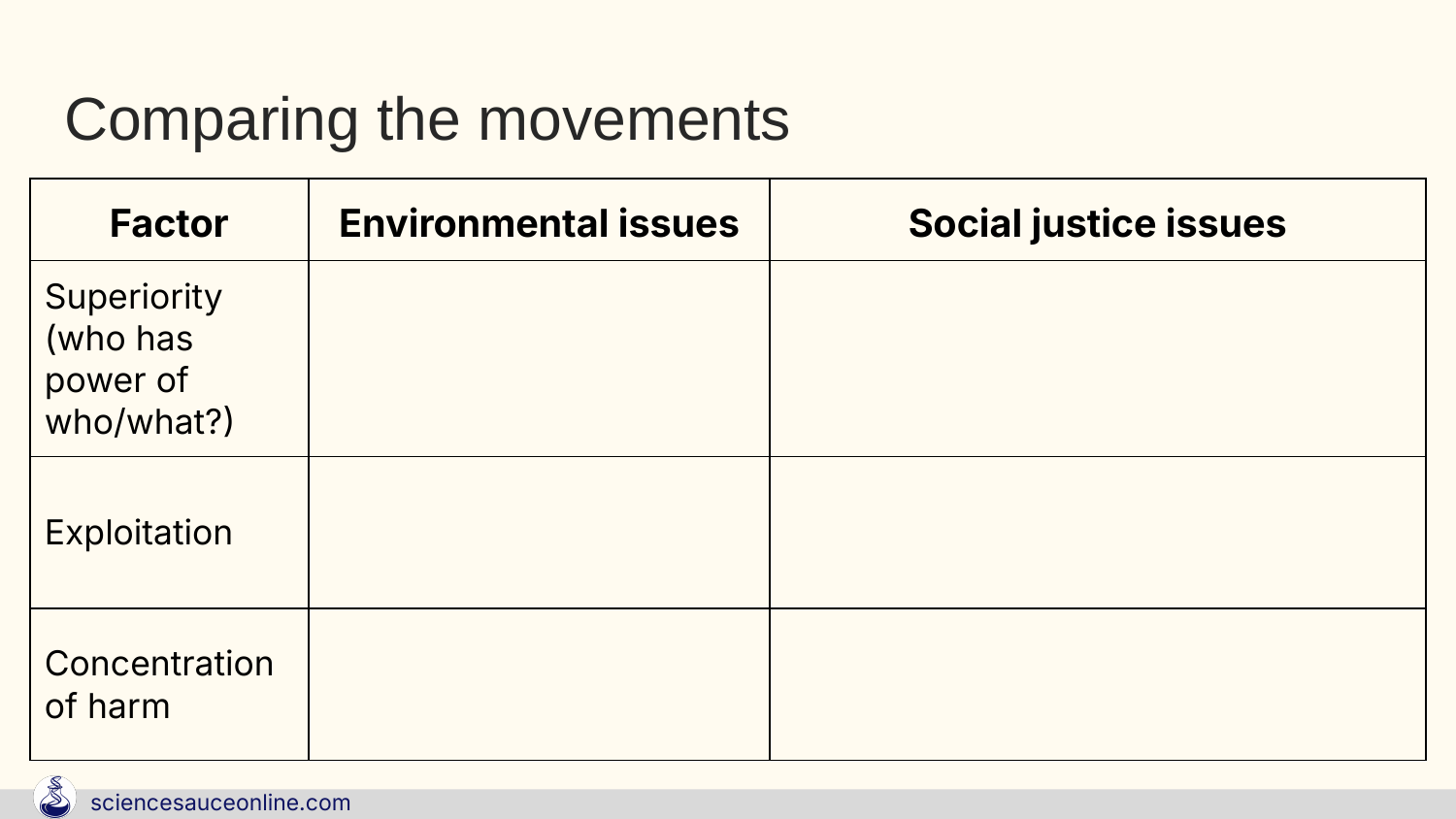

# Comparing the movements
| Factor | Environmental issues | Social justice issues |
| --- | --- | --- |
| Superiority (who has power of who/what?) |  |  |
| Exploitation |  |  |
| Concentration of harm |  |  |